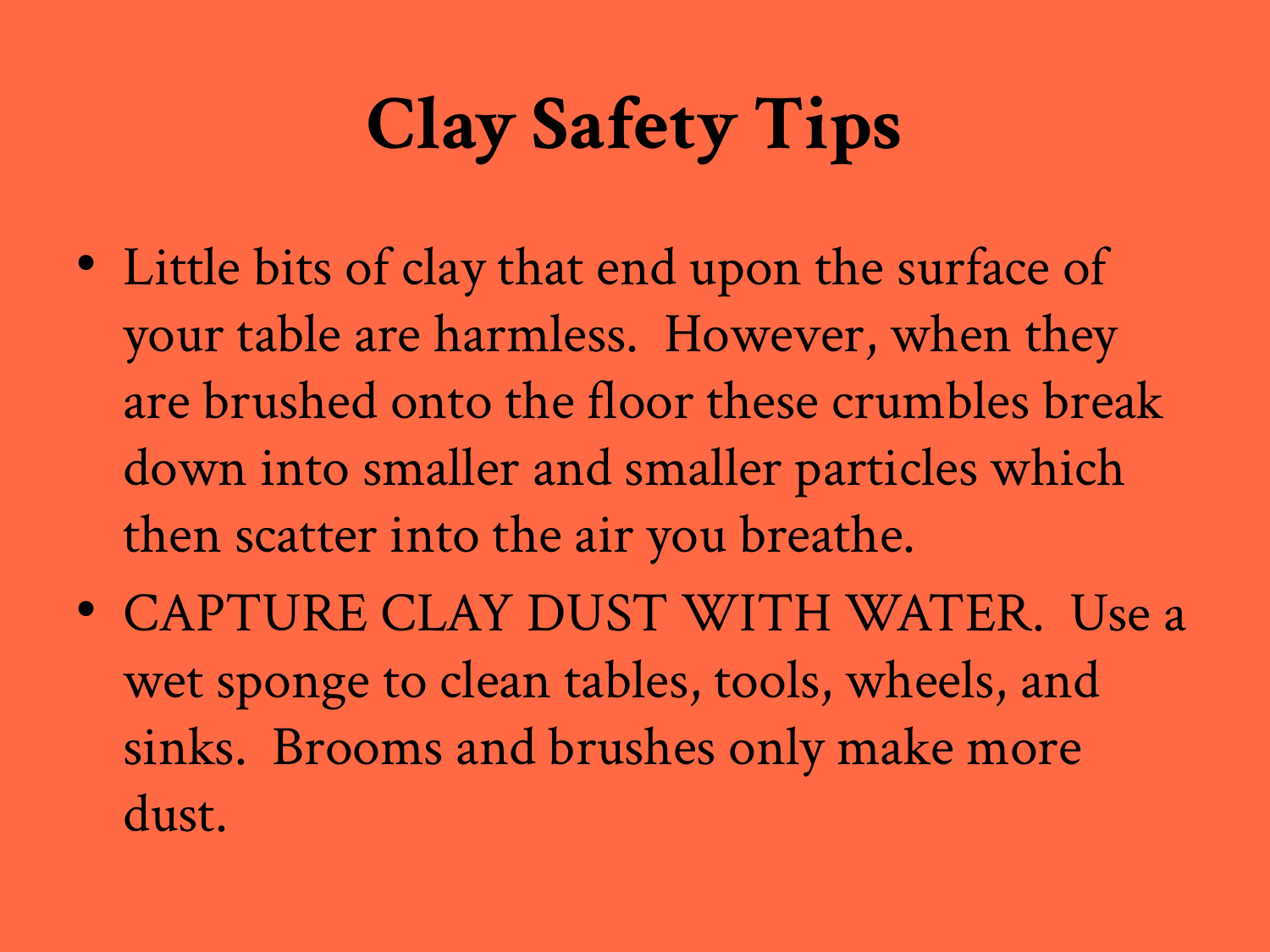

# Clay Safety Tips
Little bits of clay that end upon the surface of your table are harmless.  However, when they are brushed onto the floor these crumbles break down into smaller and smaller particles which then scatter into the air you breathe.
CAPTURE CLAY DUST WITH WATER.  Use a wet sponge to clean tables, tools, wheels, and sinks.  Brooms and brushes only make more dust.